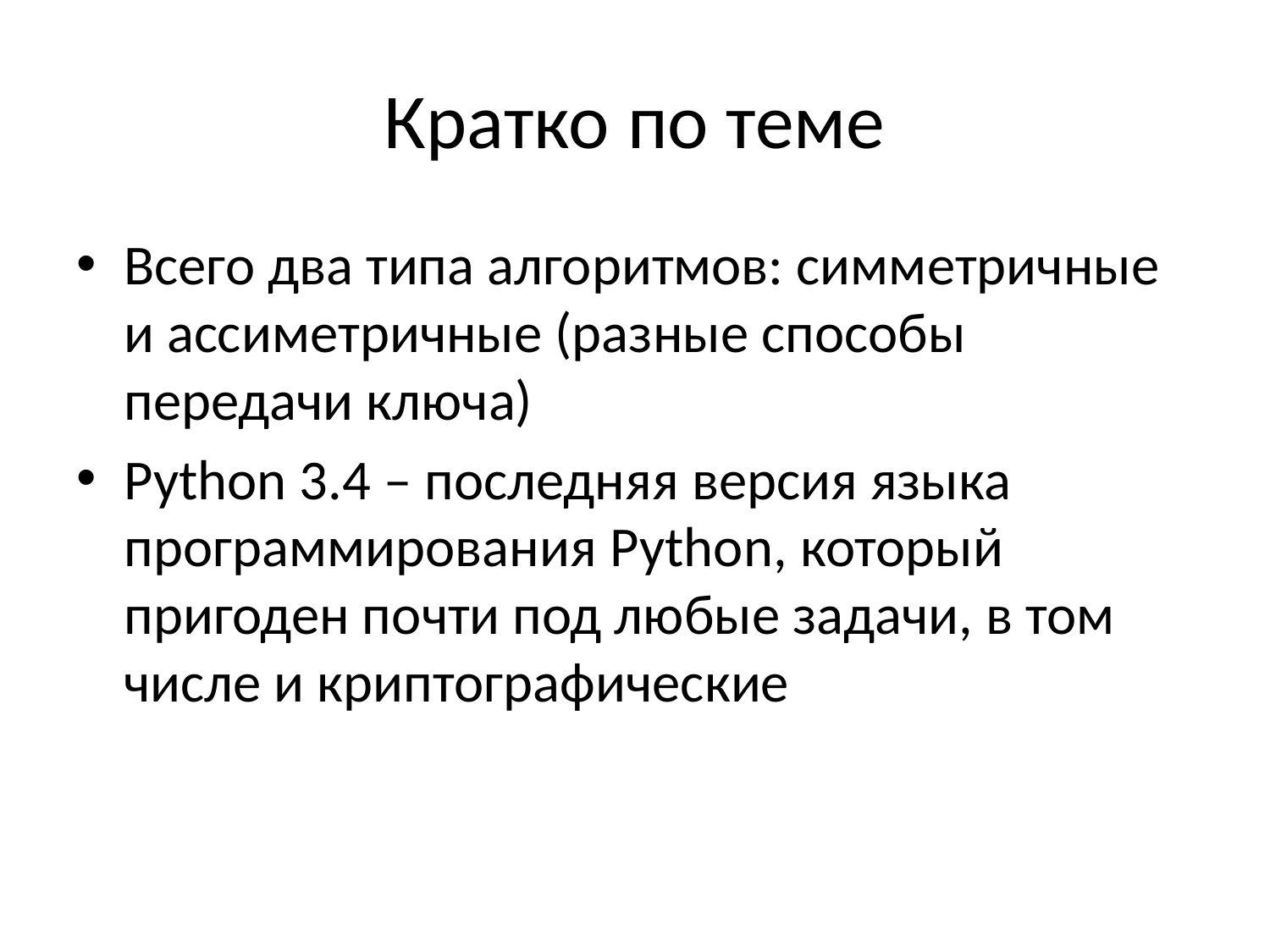

# Кратко по теме
Всего два типа алгоритмов: симметричные и ассиметричные (разные способы передачи ключа)
Python 3.4 – последняя версия языка программирования Python, который пригоден почти под любые задачи, в том числе и криптографические